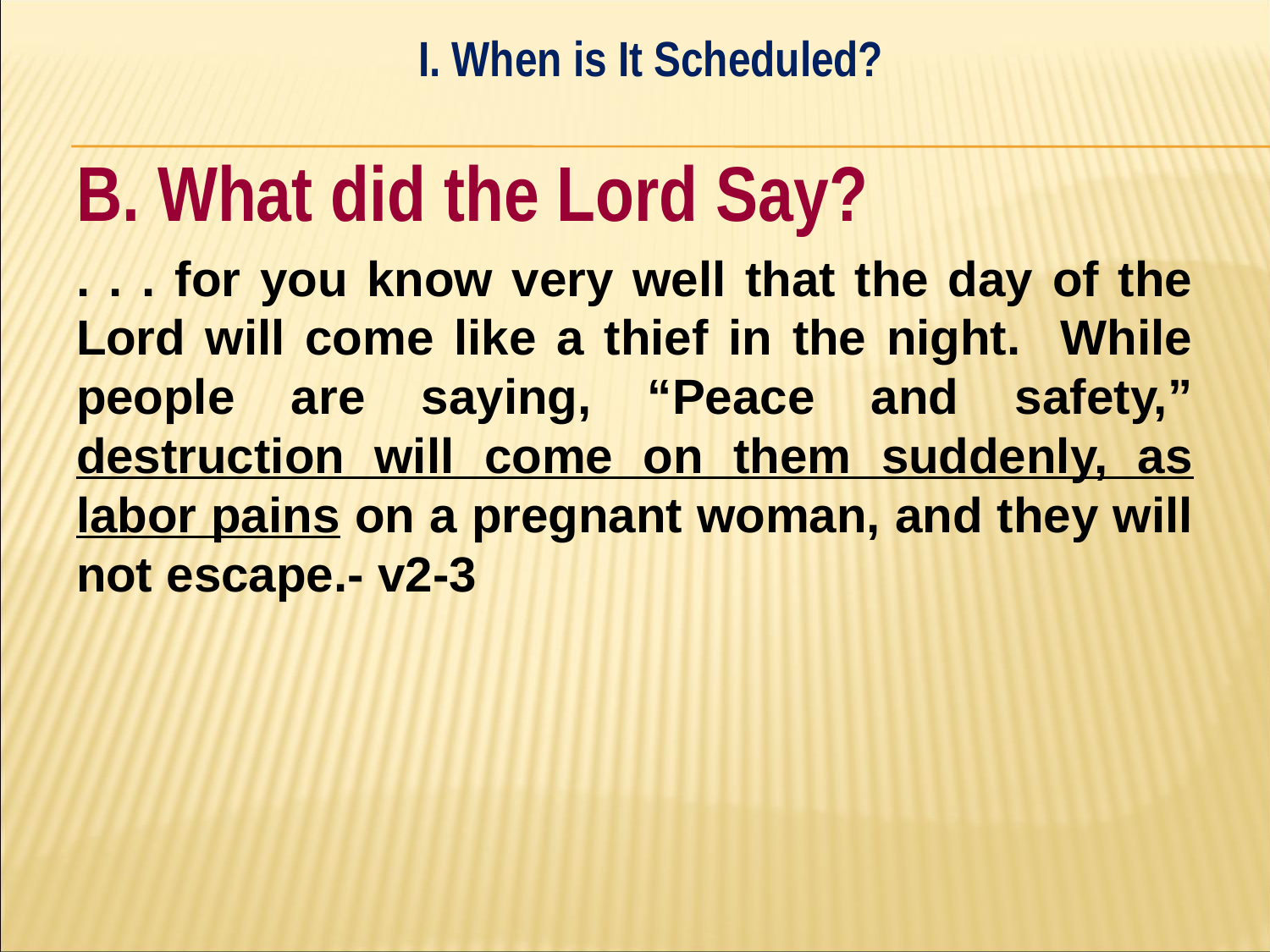

I. When is It Scheduled?
#
B. What did the Lord Say?
. . . for you know very well that the day of the Lord will come like a thief in the night.  While people are saying, “Peace and safety,” destruction will come on them suddenly, as labor pains on a pregnant woman, and they will not escape.- v2-3